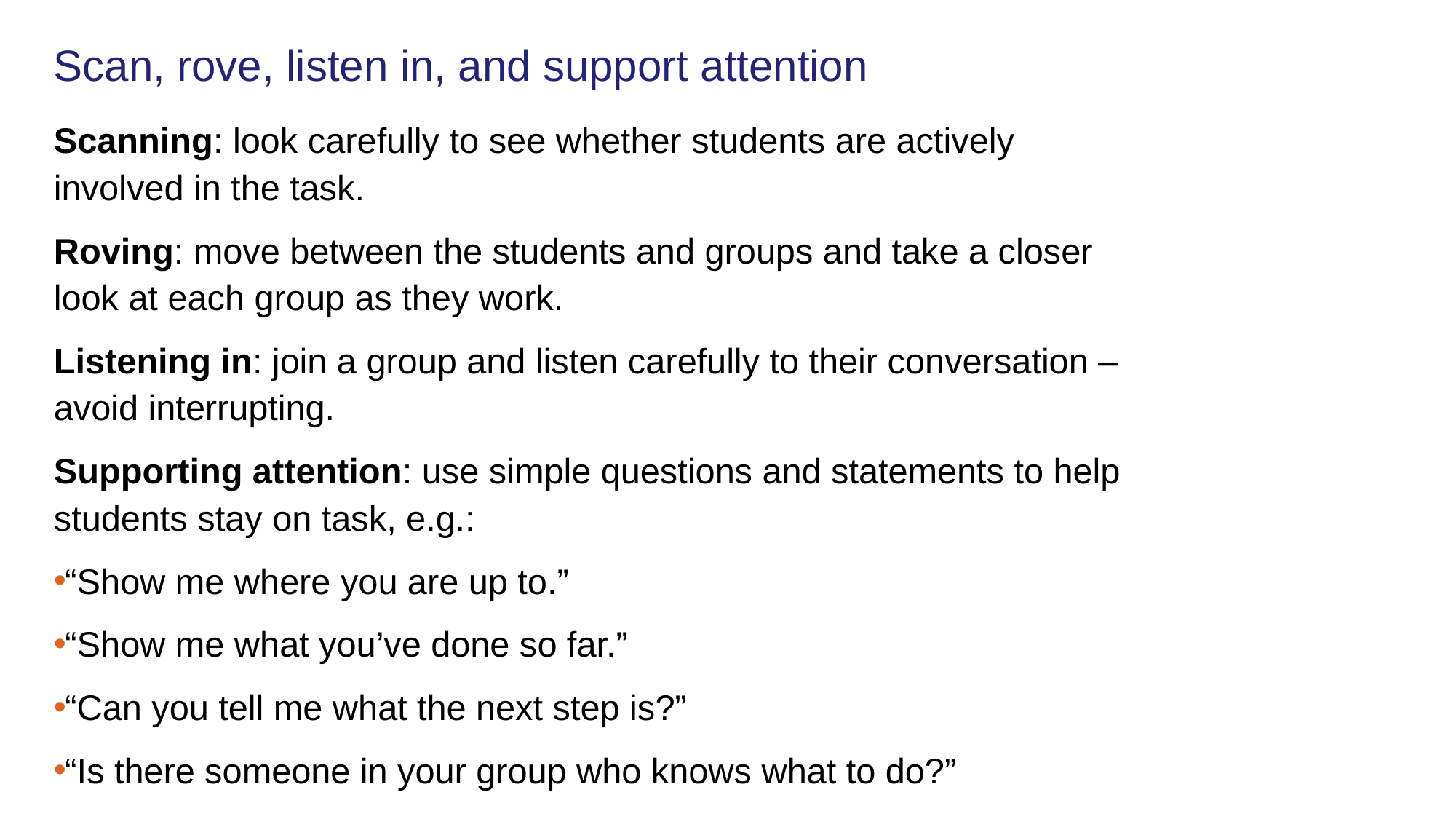

# Scan, rove, listen in, and support attention
Scanning: look carefully to see whether students are actively involved in the task.
Roving: move between the students and groups and take a closer look at each group as they work.
Listening in: join a group and listen carefully to their conversation – avoid interrupting.
Supporting attention: use simple questions and statements to help students stay on task, e.g.:
“Show me where you are up to.”
“Show me what you’ve done so far.”
“Can you tell me what the next step is?”
“Is there someone in your group who knows what to do?”